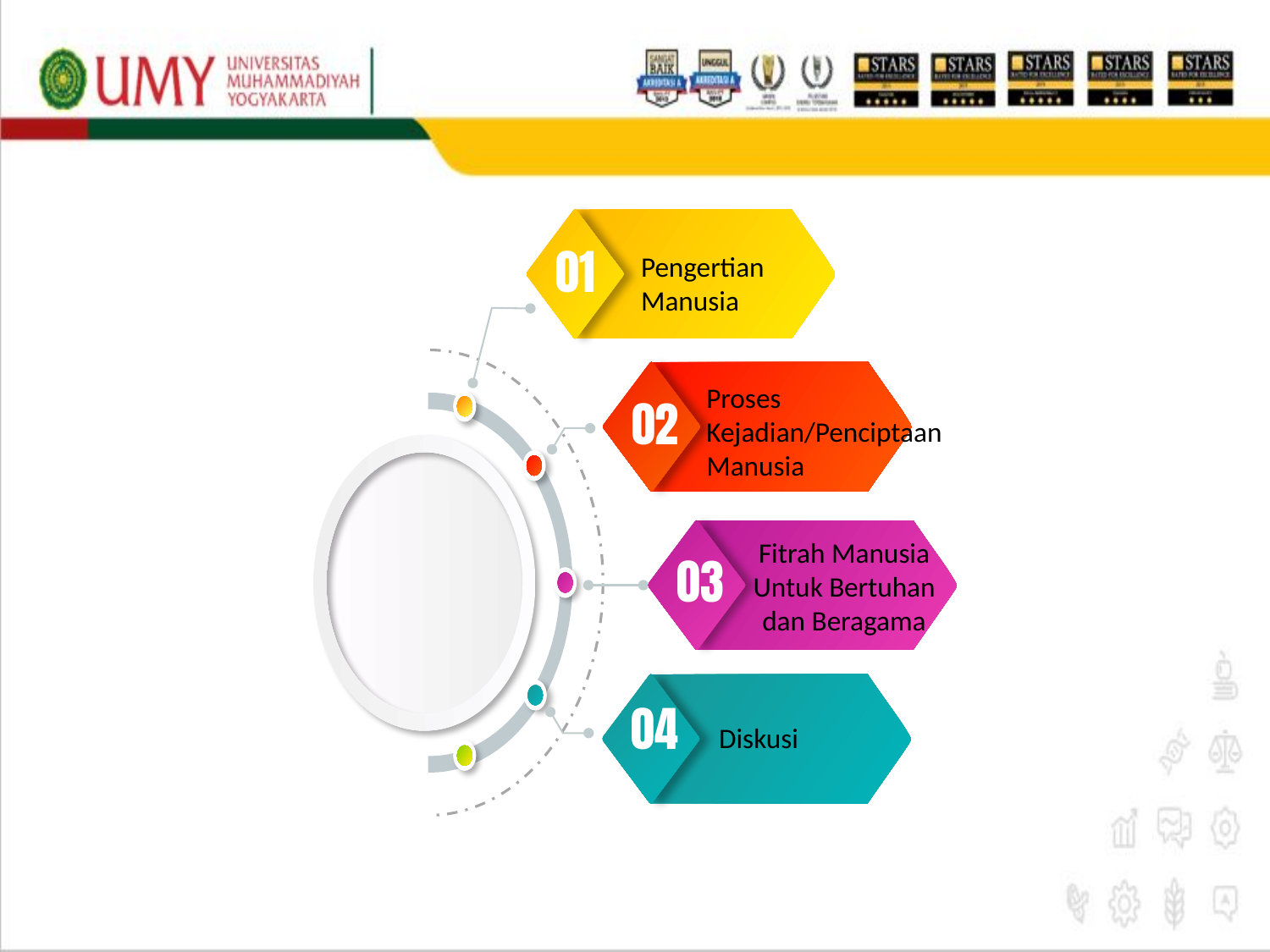

01
Pengertian Manusia

Proses Kejadian/Penciptaan Manusia

02

Fitrah Manusia Untuk Bertuhan dan Beragama

03

04

Diskusi

05